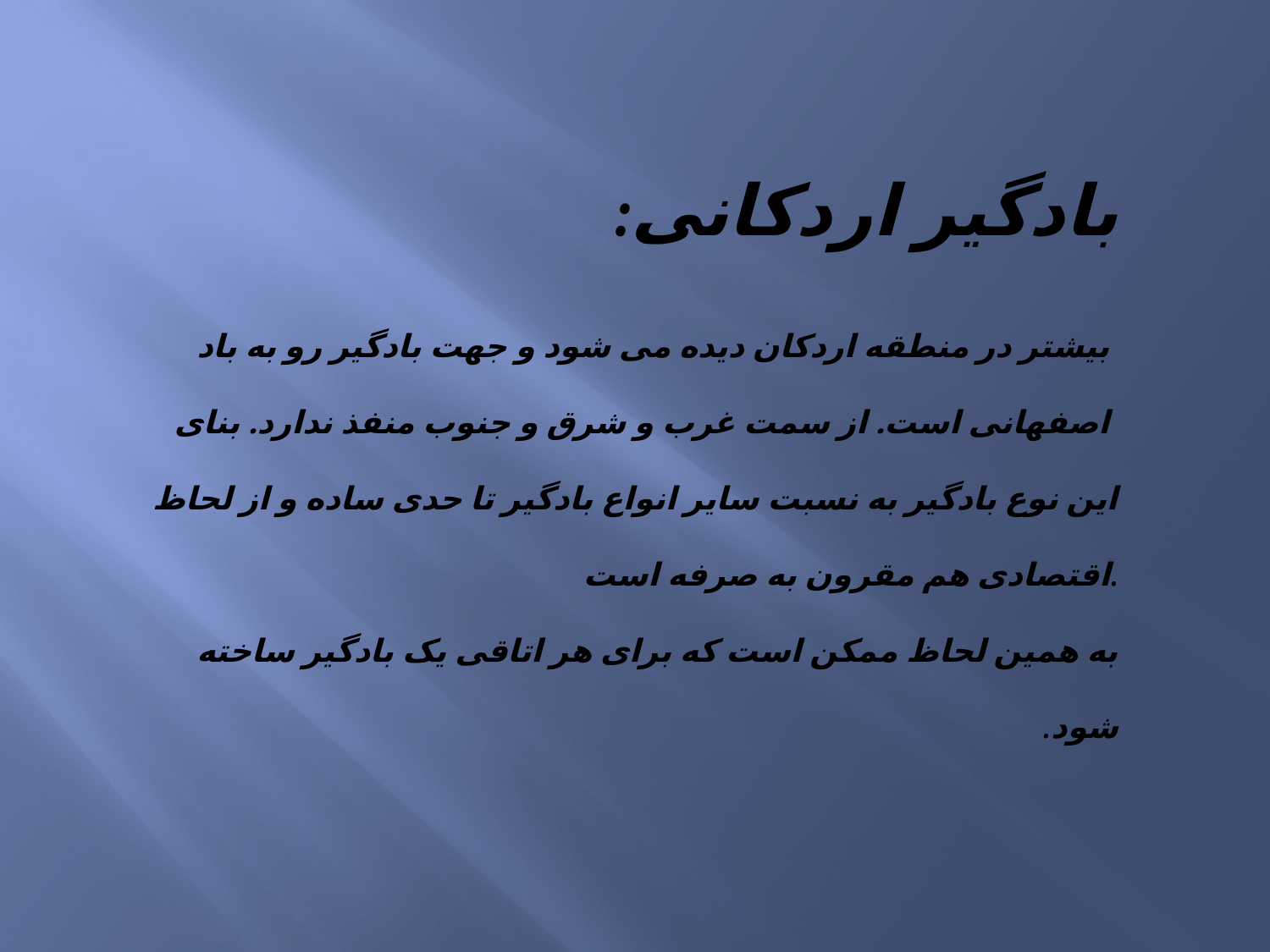

#
:بادگیر اردکانی

بیشتر در منطقه اردکان دیده می شود و جهت بادگیر رو به باد

اصفهانی است. از سمت غرب و شرق و جنوب منفذ ندارد. بنای

این نوع بادگیر به نسبت سایر انواع بادگیر تا حدی ساده و از لحاظ

 اقتصادی هم مقرون به صرفه است.
به همین لحاظ ممکن است که برای هر اتاقی یک بادگیر ساخته

.شود